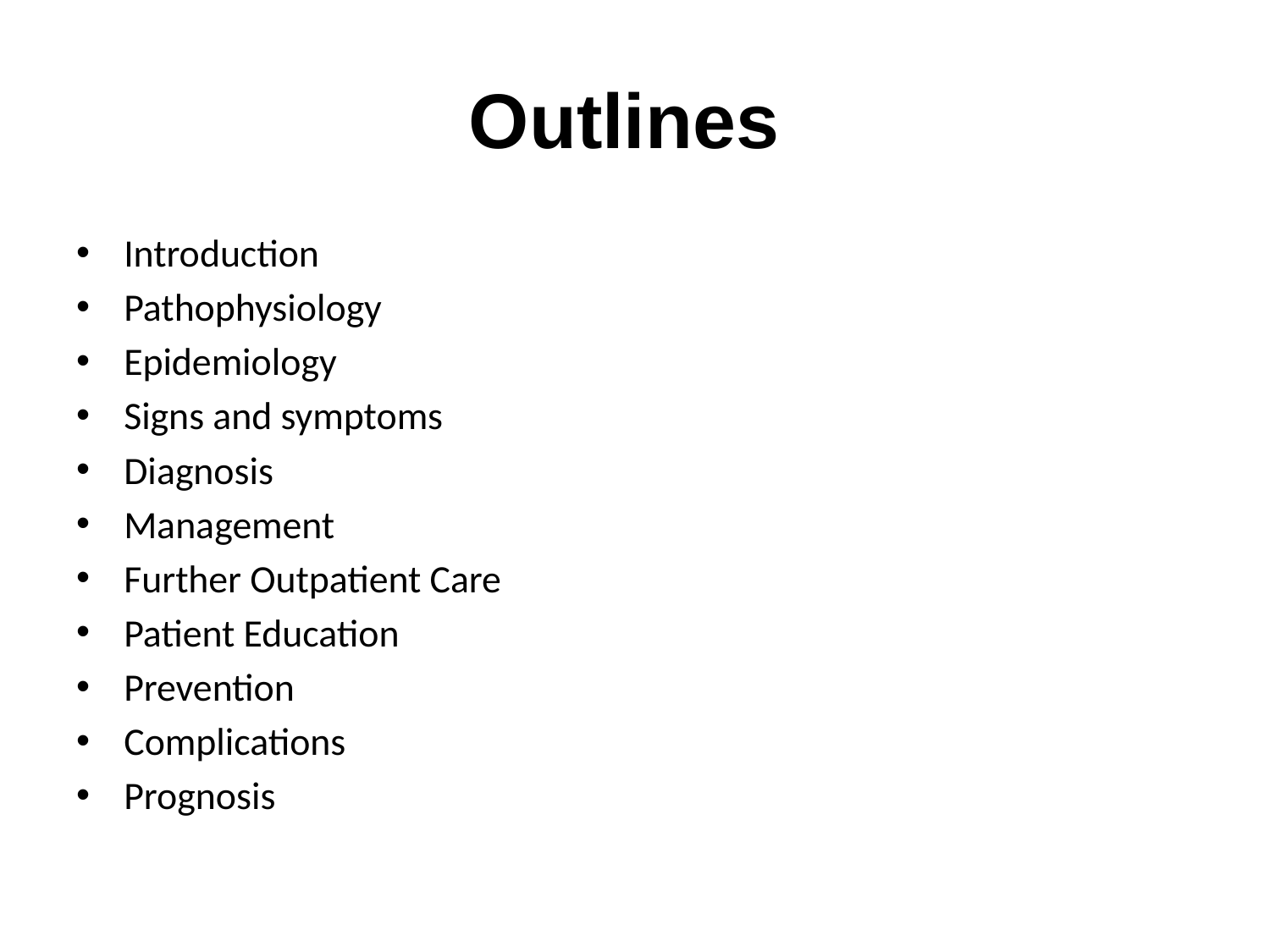

# Outlines
Introduction
Pathophysiology
Epidemiology
Signs and symptoms
Diagnosis
Management
Further Outpatient Care
Patient Education
Prevention
Complications
Prognosis